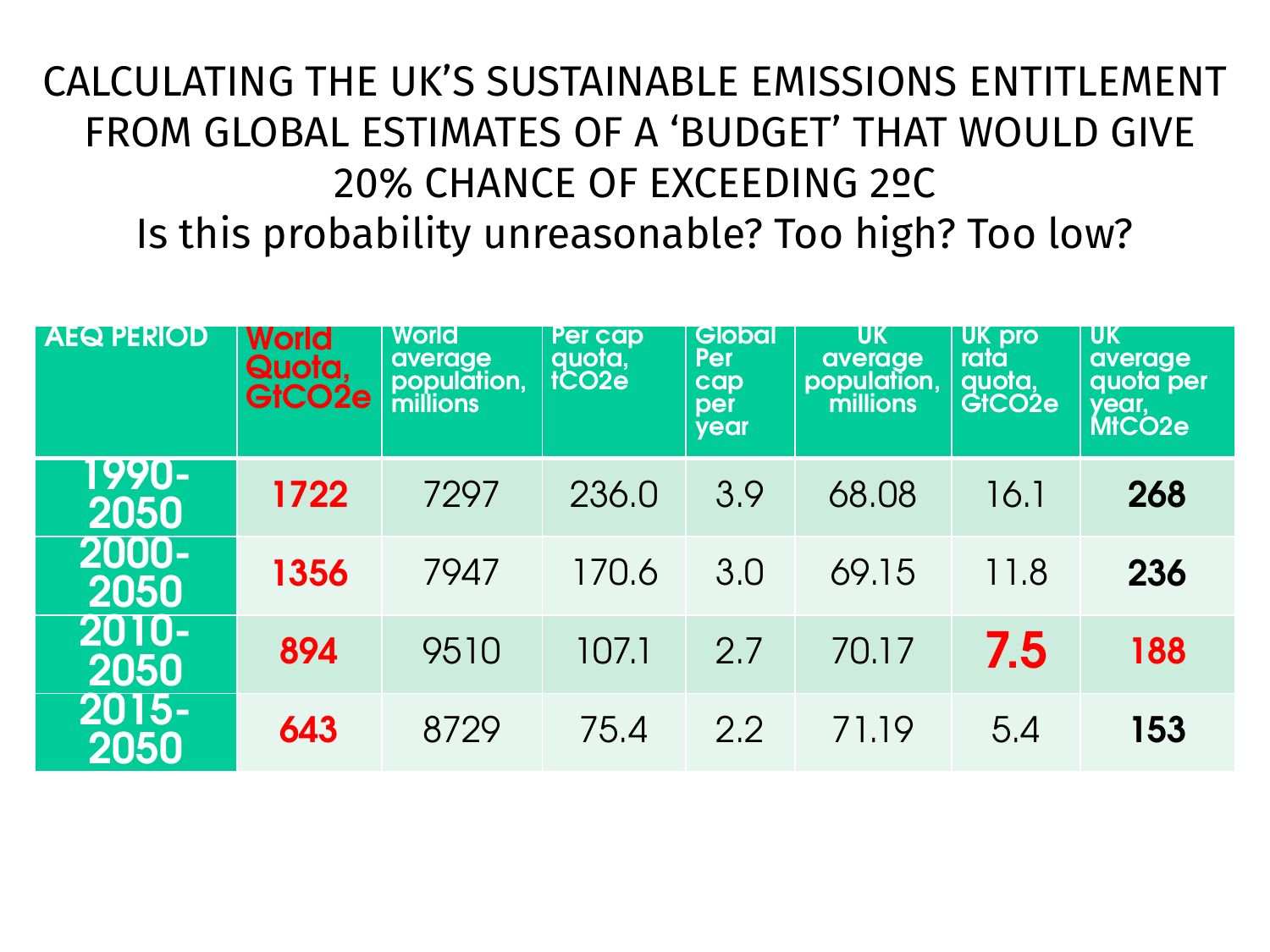

# CALCULATING THE UK’S SUSTAINABLE EMISSIONS ENTITLEMENT  FROM GLOBAL ESTIMATES OF A ‘BUDGET’ THAT WOULD GIVE 20% CHANCE OF EXCEEDING 2ºC Is this probability unreasonable? Too high? Too low?
| AEQ PERIOD | World Quota, GtCO2e | World average population, millions | Per cap quota, tCO2e | Global Per cap per year | UK average population, millions | UK pro rata quota, GtCO2e | UK average quota per year, MtCO2e |
| --- | --- | --- | --- | --- | --- | --- | --- |
| 1990-2050 | 1722 | 7297 | 236.0 | 3.9 | 68.08 | 16.1 | 268 |
| 2000-2050 | 1356 | 7947 | 170.6 | 3.0 | 69.15 | 11.8 | 236 |
| 2010-2050 | 894 | 9510 | 107.1 | 2.7 | 70.17 | 7.5 | 188 |
| 2015-2050 | 643 | 8729 | 75.4 | 2.2 | 71.19 | 5.4 | 153 |